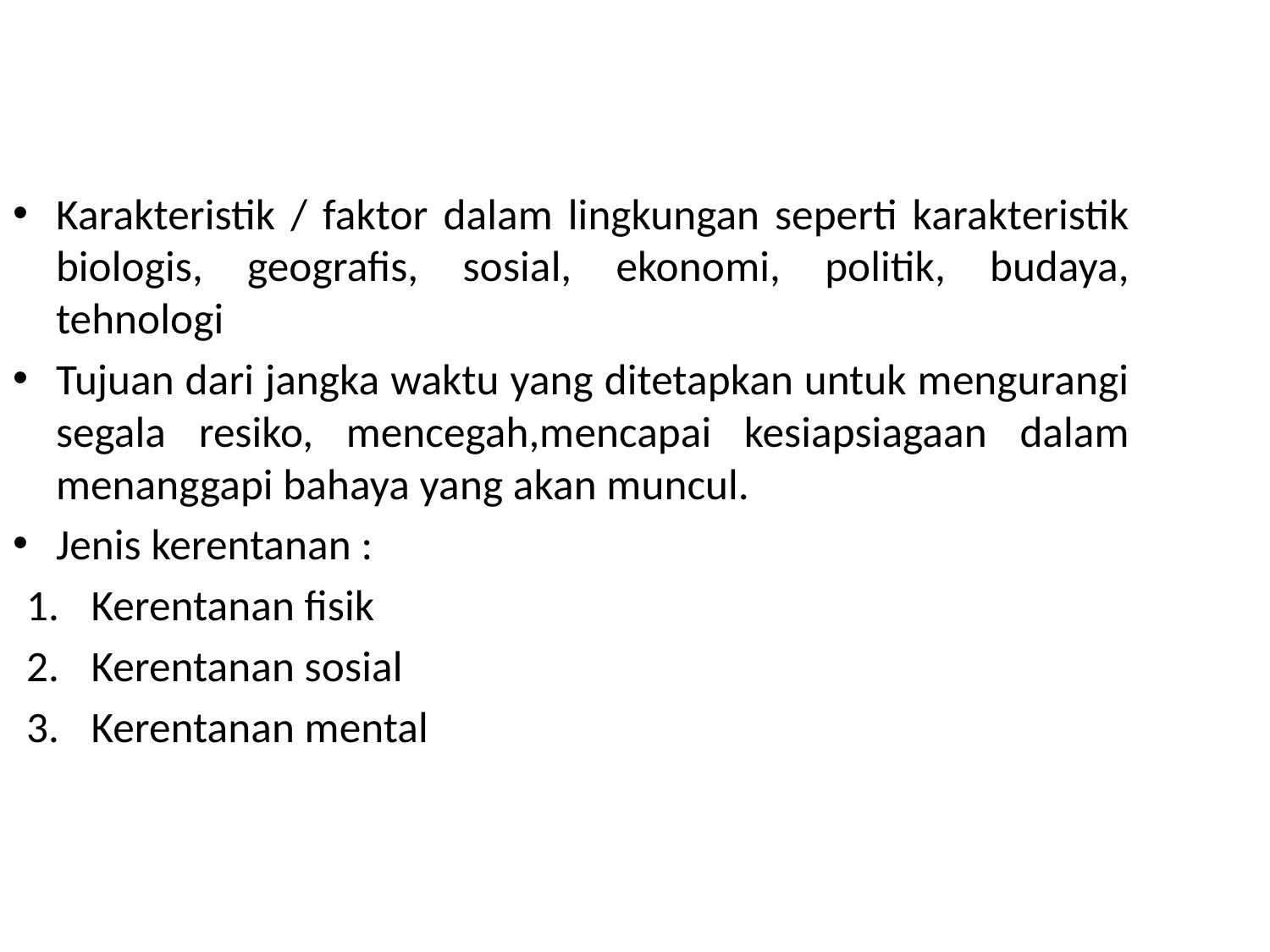

#
Karakteristik / faktor dalam lingkungan seperti karakteristik biologis, geografis, sosial, ekonomi, politik, budaya, tehnologi
Tujuan dari jangka waktu yang ditetapkan untuk mengurangi segala resiko, mencegah,mencapai kesiapsiagaan dalam menanggapi bahaya yang akan muncul.
Jenis kerentanan :
Kerentanan fisik
Kerentanan sosial
Kerentanan mental